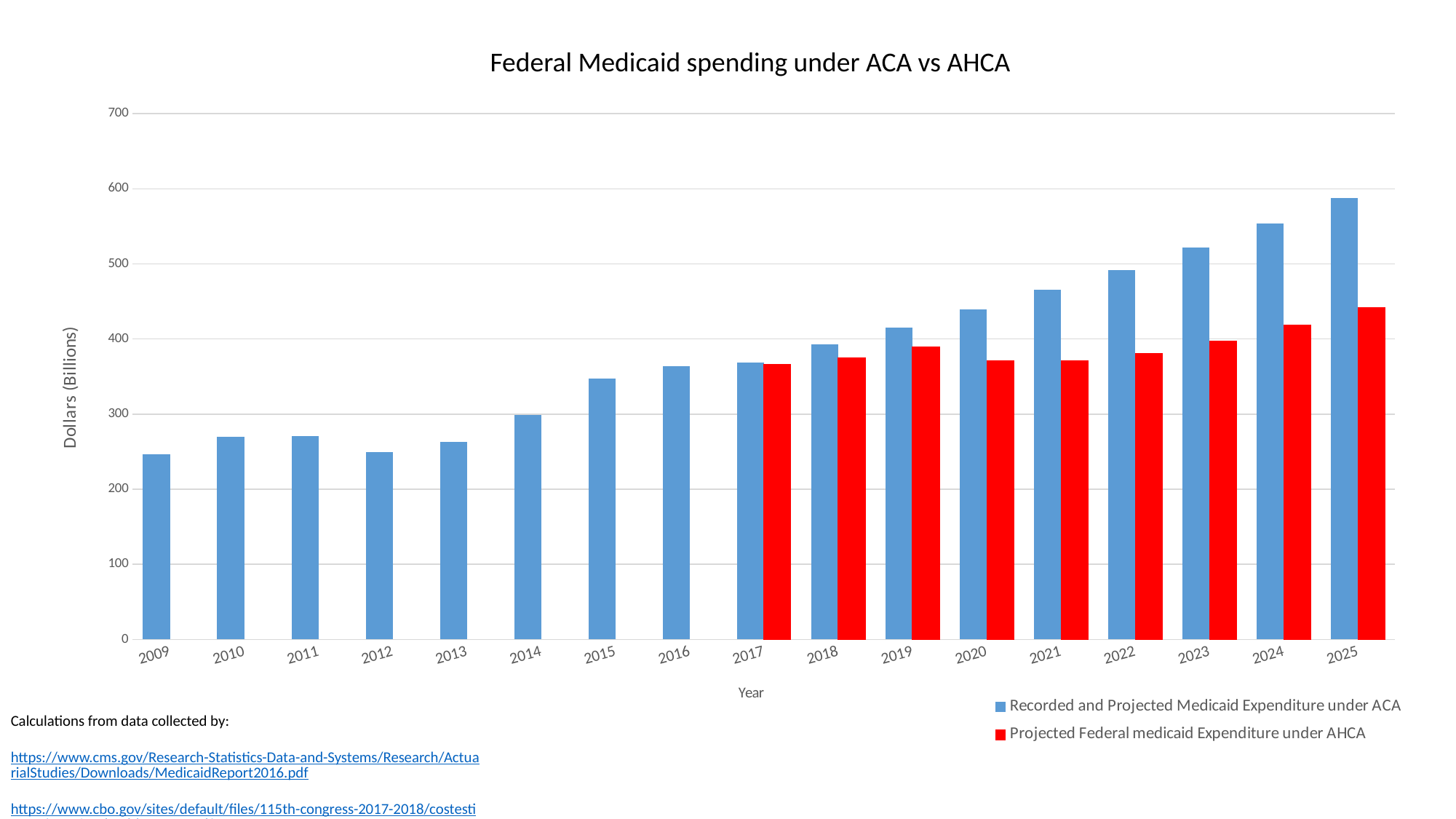

Federal Medicaid spending under ACA vs AHCA

### Chart

| Category | Recorded and Projected Medicaid Expenditure under ACA | Projected Federal medicaid Expenditure under AHCA |
|---|---|---|
| 2009 | 246.3 | None |
| 2010 | 269.8 | None |
| 2011 | 270.7 | None |
| 2012 | 248.9 | None |
| 2013 | 262.7 | None |
| 2014 | 299.3 | None |
| 2015 | 347.7 | None |
| 2016 | 363.4 | None |
| 2017 | 368.9 | 365.9 |
| 2018 | 392.5 | 374.5 |
| 2019 | 415.3 | 389.3 |
| 2020 | 439.0 | 371.0 |
| 2021 | 465.3 | 371.3 |
| 2022 | 492.2 | 381.2 |
| 2023 | 521.6 | 397.6 |
| 2024 | 553.4 | 418.4 |
| 2025 | 587.6 | 441.6 |
Calculations from data collected by:
 https://www.cms.gov/Research-Statistics-Data-and-Systems/Research/ActuarialStudies/Downloads/MedicaidReport2016.pdf
 https://www.cbo.gov/sites/default/files/115th-congress-2017-2018/costestimate/americanhealthcareact.pdf